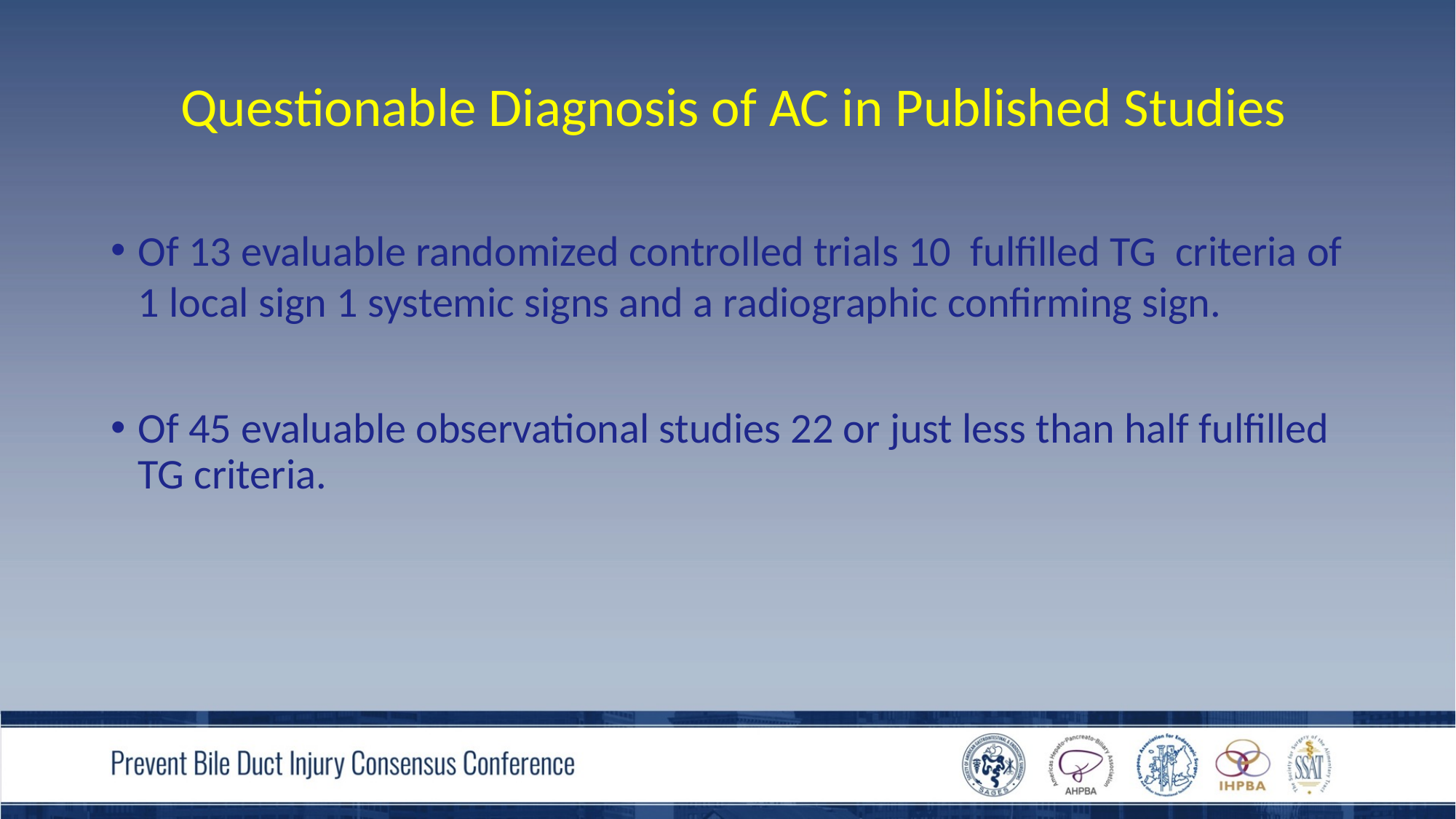

# Questionable Diagnosis of AC in Published Studies
Of 13 evaluable randomized controlled trials 10  fulfilled TG  criteria of 1 local sign 1 systemic signs and a radiographic confirming sign.

Of 45 evaluable observational studies 22 or just less than half fulfilled TG criteria.